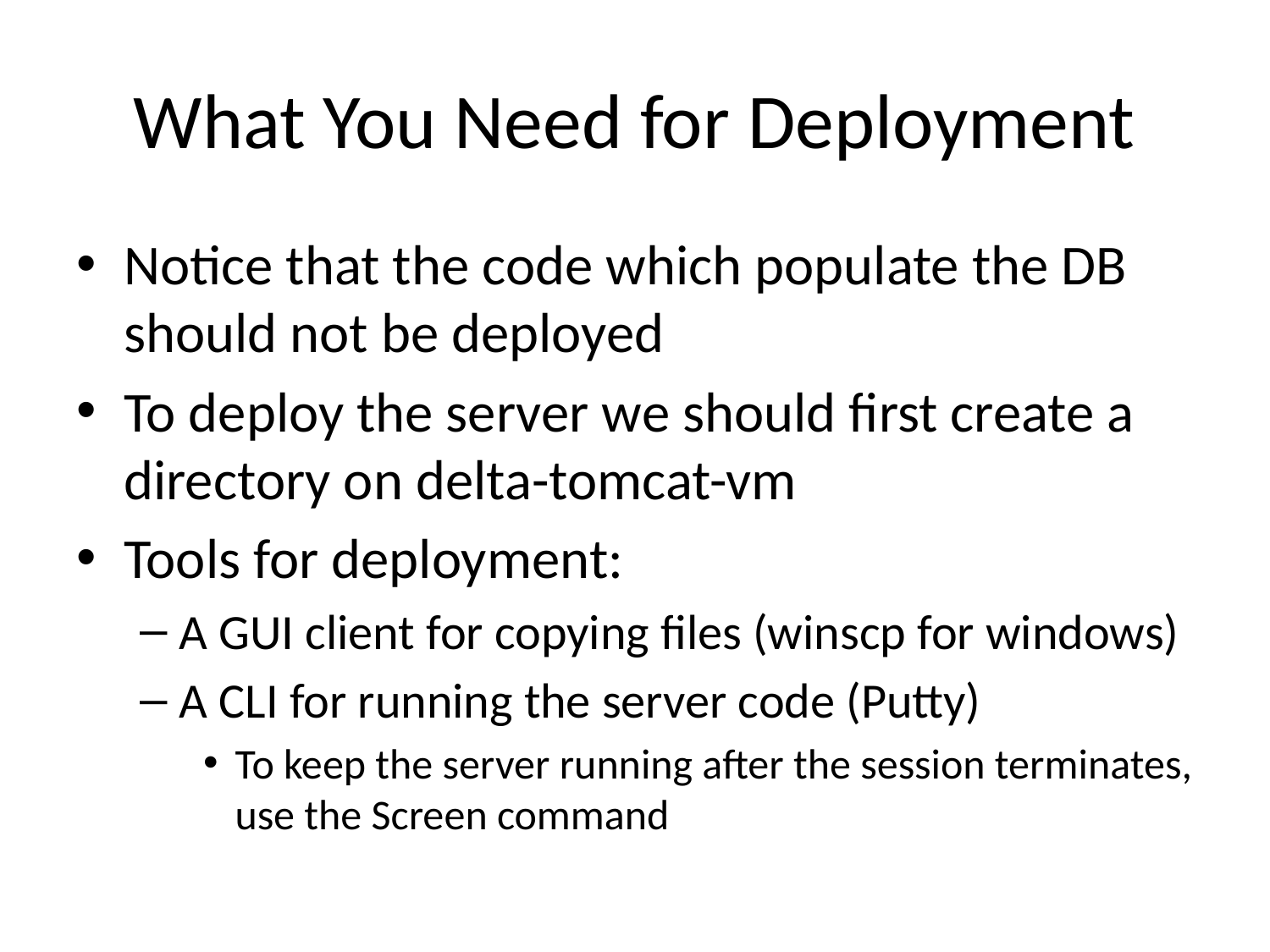

# What You Need for Deployment
Notice that the code which populate the DB should not be deployed
To deploy the server we should first create a directory on delta-tomcat-vm
Tools for deployment:
A GUI client for copying files (winscp for windows)
A CLI for running the server code (Putty)
To keep the server running after the session terminates, use the Screen command